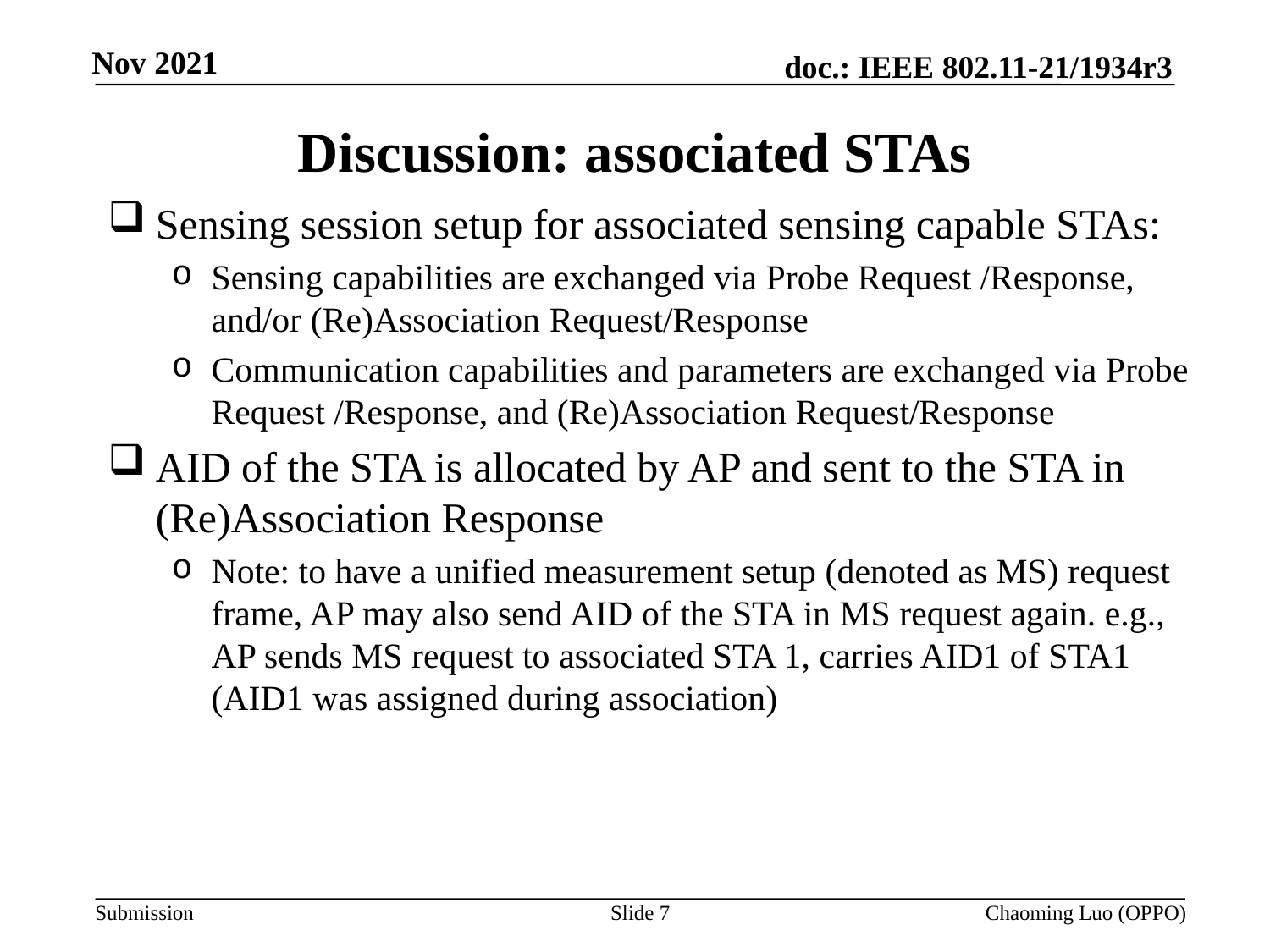

# Discussion: associated STAs
Sensing session setup for associated sensing capable STAs:
Sensing capabilities are exchanged via Probe Request /Response, and/or (Re)Association Request/Response
Communication capabilities and parameters are exchanged via Probe Request /Response, and (Re)Association Request/Response
AID of the STA is allocated by AP and sent to the STA in (Re)Association Response
Note: to have a unified measurement setup (denoted as MS) request frame, AP may also send AID of the STA in MS request again. e.g., AP sends MS request to associated STA 1, carries AID1 of STA1 (AID1 was assigned during association)

Slide 7
Chaoming Luo (OPPO)